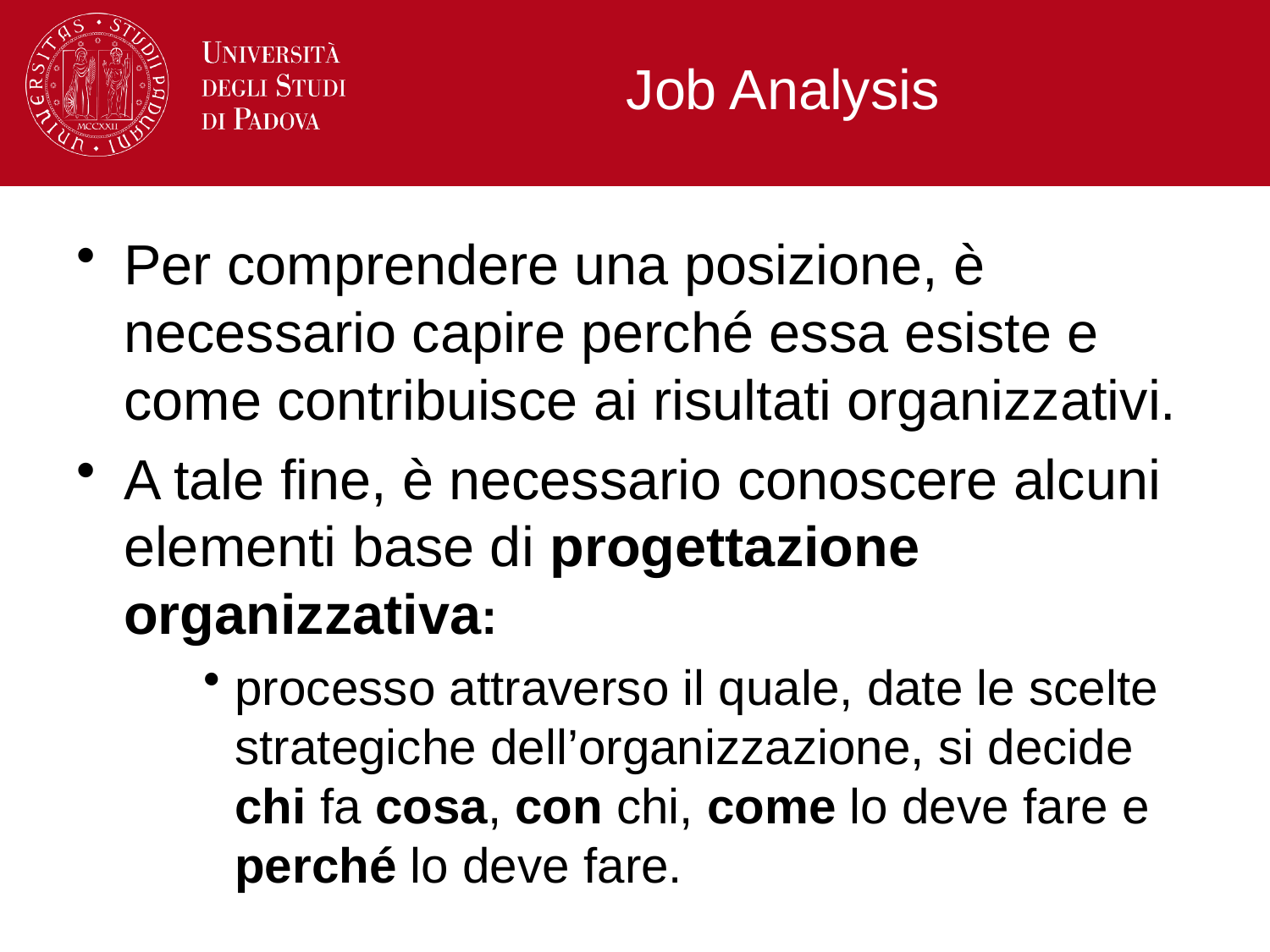

# Job Analysis
Per comprendere una posizione, è necessario capire perché essa esiste e come contribuisce ai risultati organizzativi.
A tale fine, è necessario conoscere alcuni elementi base di progettazione organizzativa:
processo attraverso il quale, date le scelte strategiche dell’organizzazione, si decide chi fa cosa, con chi, come lo deve fare e perché lo deve fare.